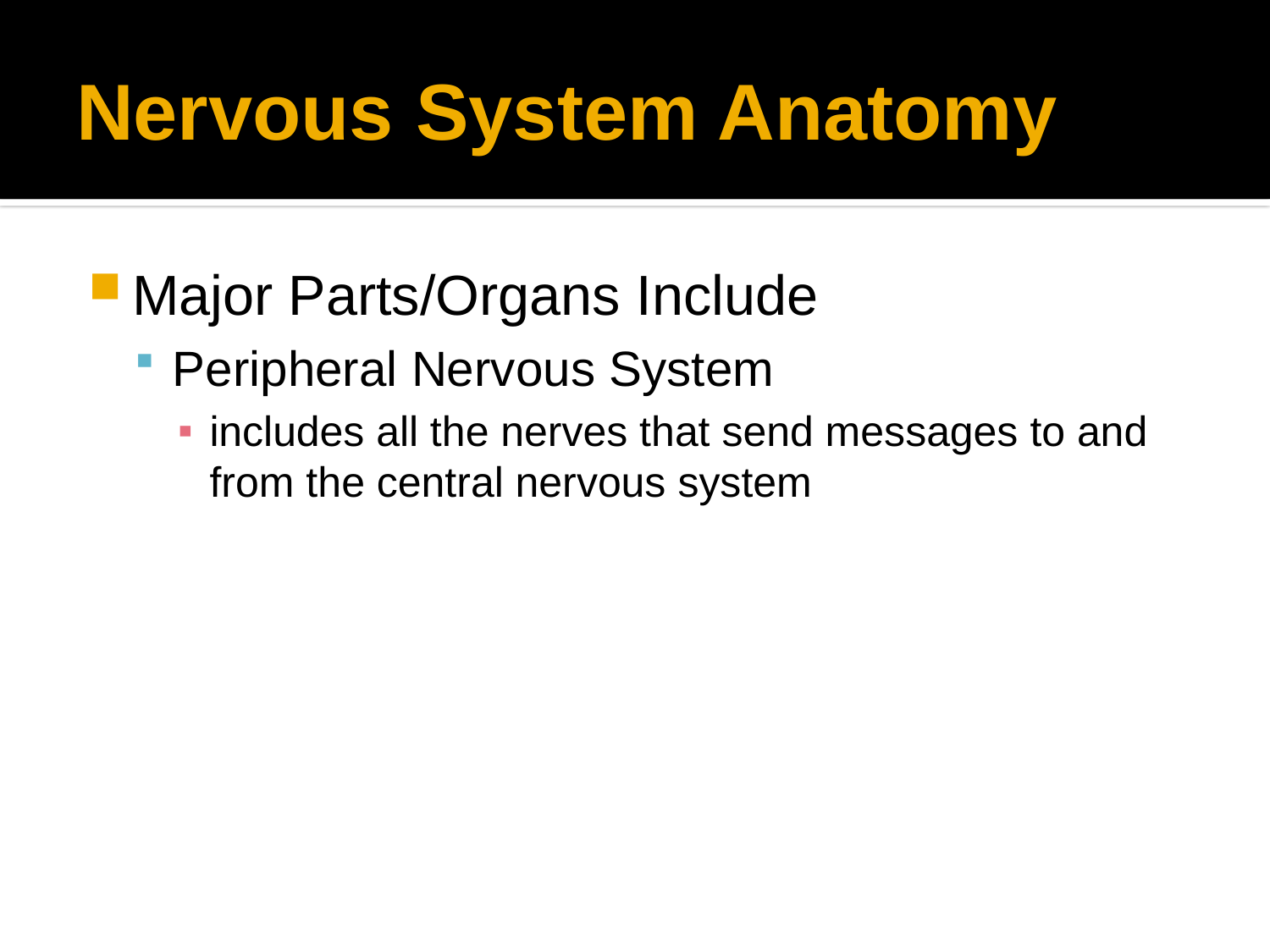

# Nervous System Anatomy
Major Parts/Organs Include
Peripheral Nervous System
includes all the nerves that send messages to and from the central nervous system